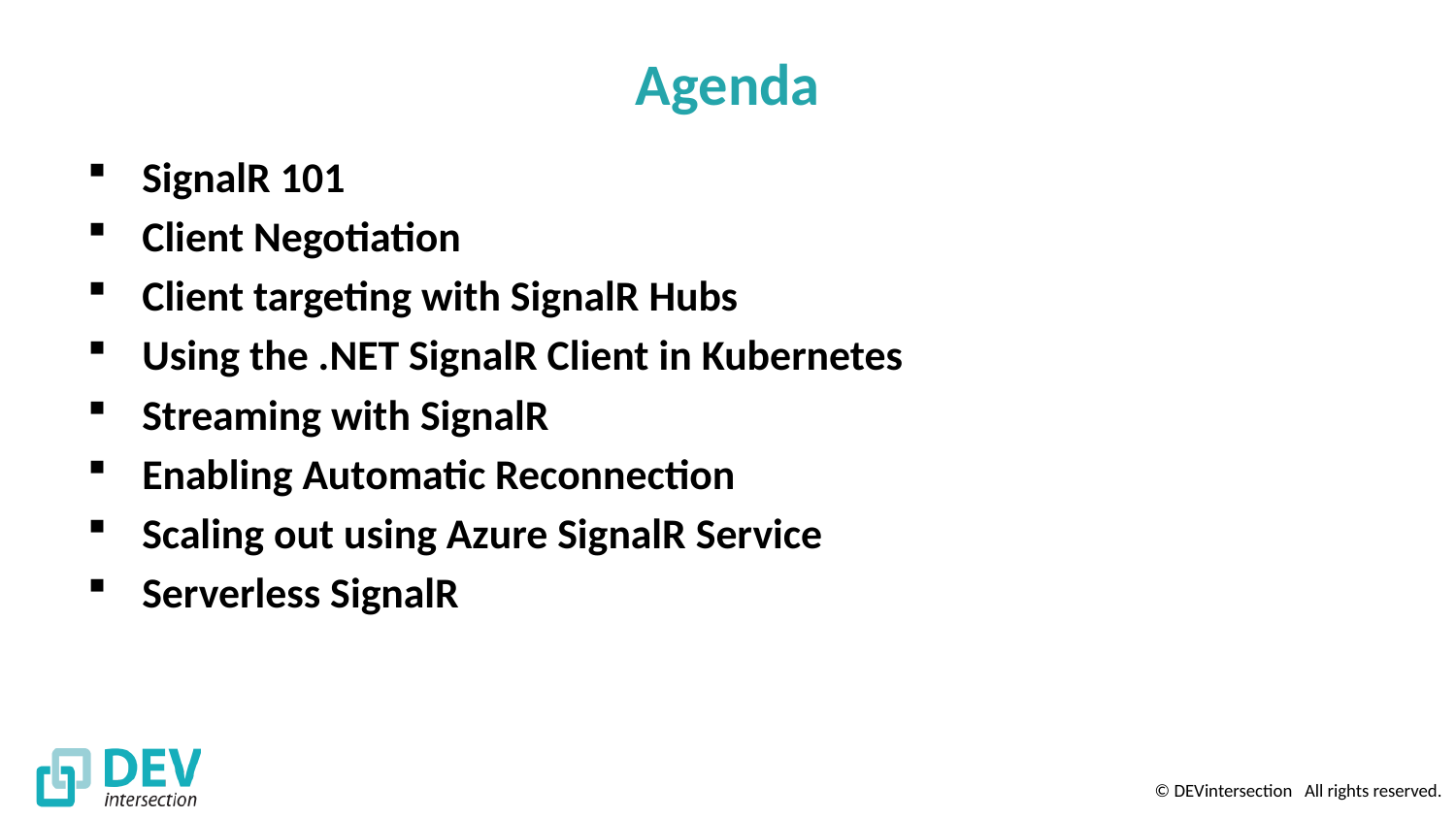

# Agenda
SignalR 101
Client Negotiation
Client targeting with SignalR Hubs
Using the .NET SignalR Client in Kubernetes
Streaming with SignalR
Enabling Automatic Reconnection
Scaling out using Azure SignalR Service
Serverless SignalR